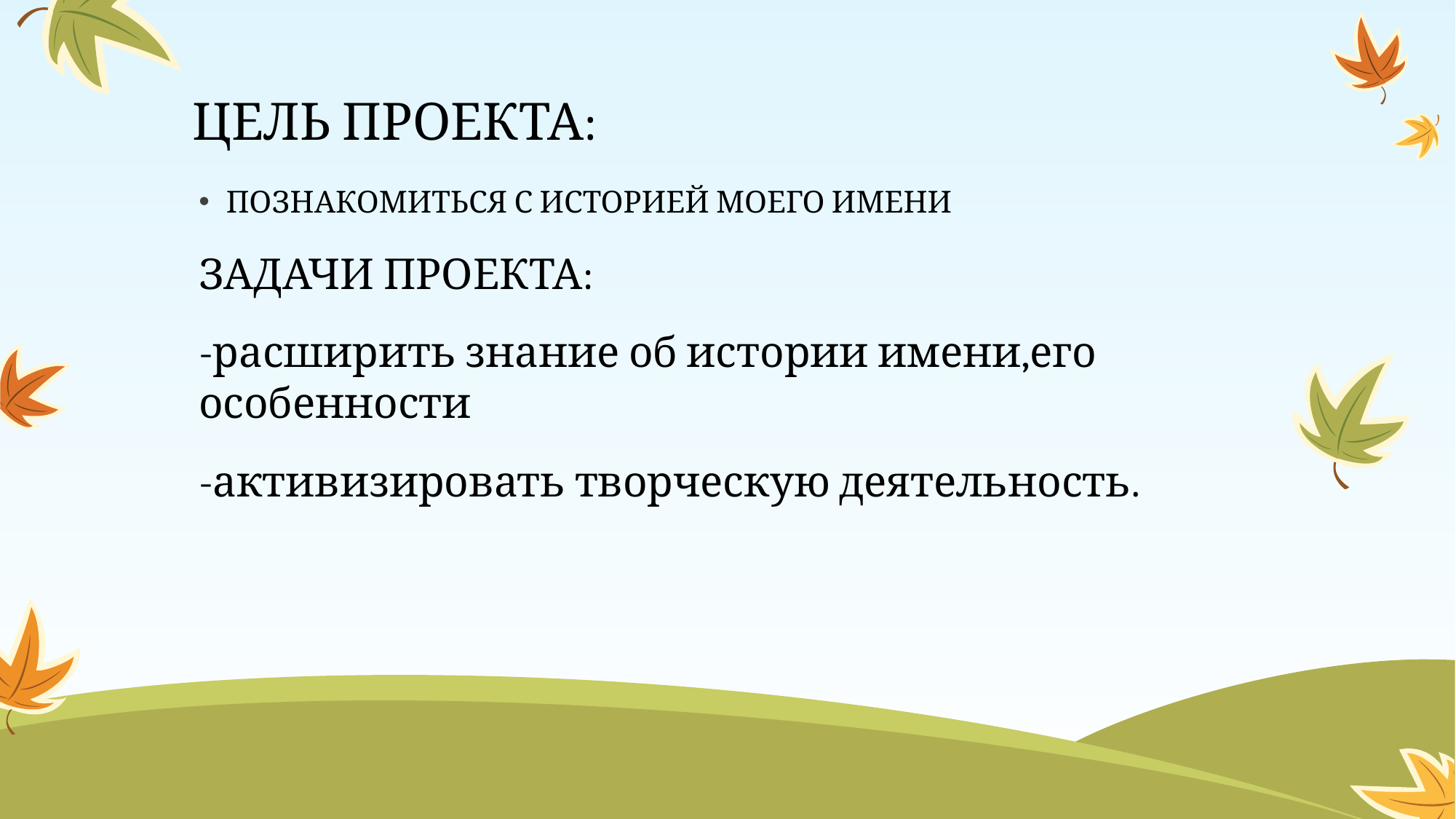

# ЦЕЛЬ ПРОЕКТА:
ПОЗНАКОМИТЬСЯ С ИСТОРИЕЙ МОЕГО ИМЕНИ
ЗАДАЧИ ПРОЕКТА:
-расширить знание об истории имени,его особенности
-активизировать творческую деятельность.